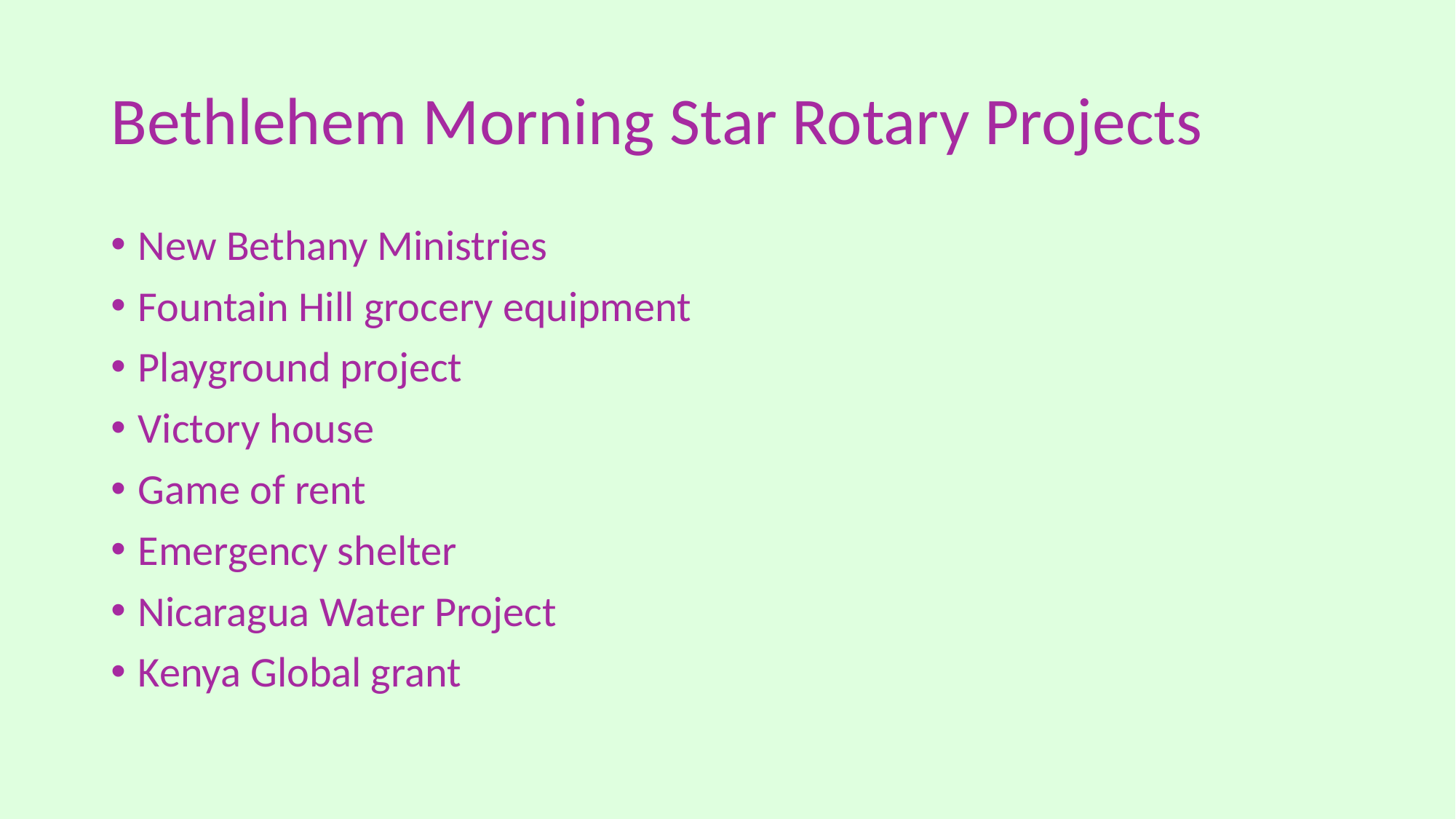

# Bethlehem Morning Star Rotary Projects
New Bethany Ministries
Fountain Hill grocery equipment
Playground project
Victory house
Game of rent
Emergency shelter
Nicaragua Water Project
Kenya Global grant